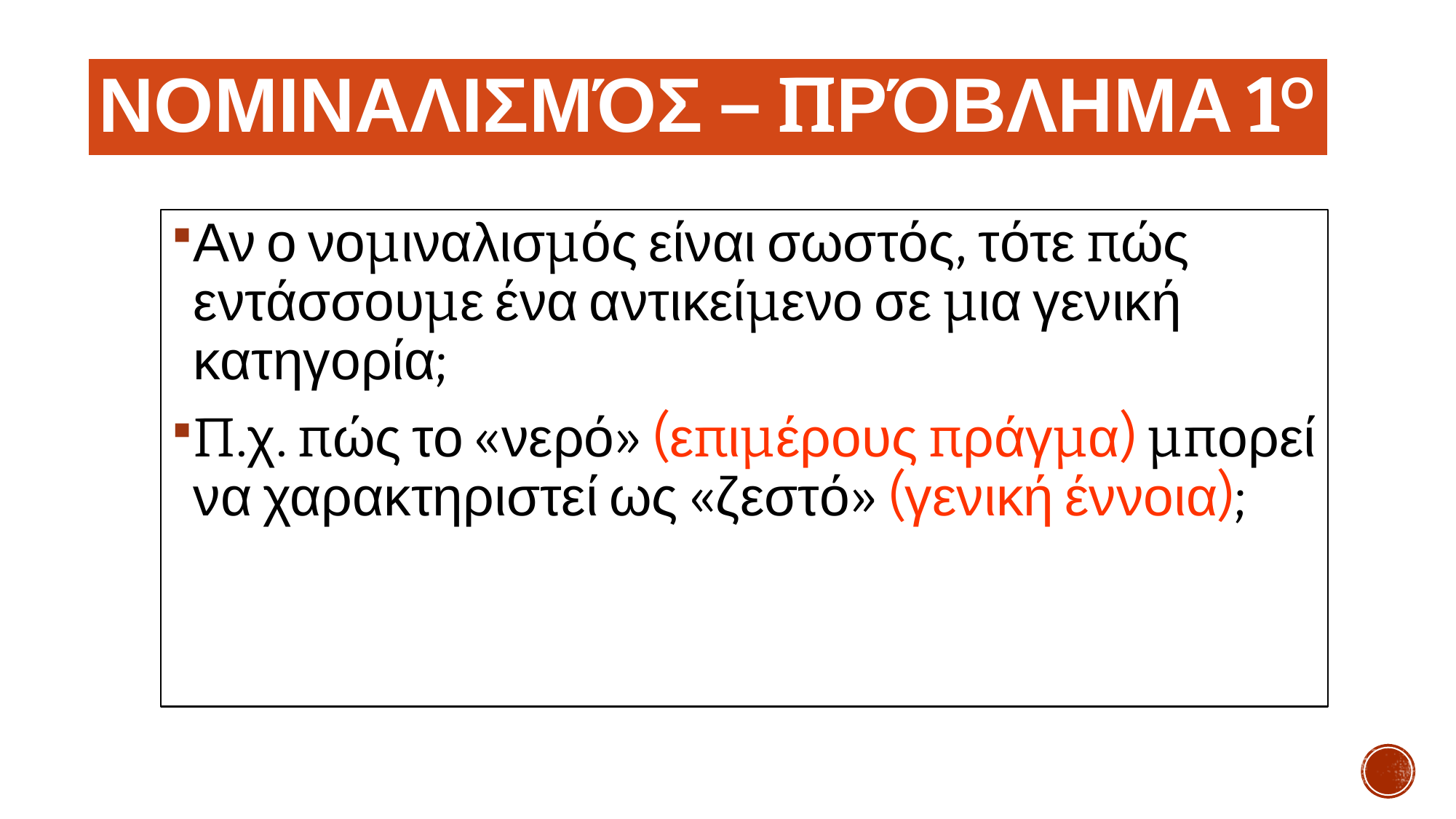

# Νομιναλισμός – Πρόβλημα 1ο
Αν ο νομιναλισμός είναι σωστός, τότε πώς εντάσσουμε ένα αντικείμενο σε μια γενική κατηγορία;
Π.χ. πώς το «νερό» (επιμέρους πράγμα) μπορεί να χαρακτηριστεί ως «ζεστό» (γενική έννοια);